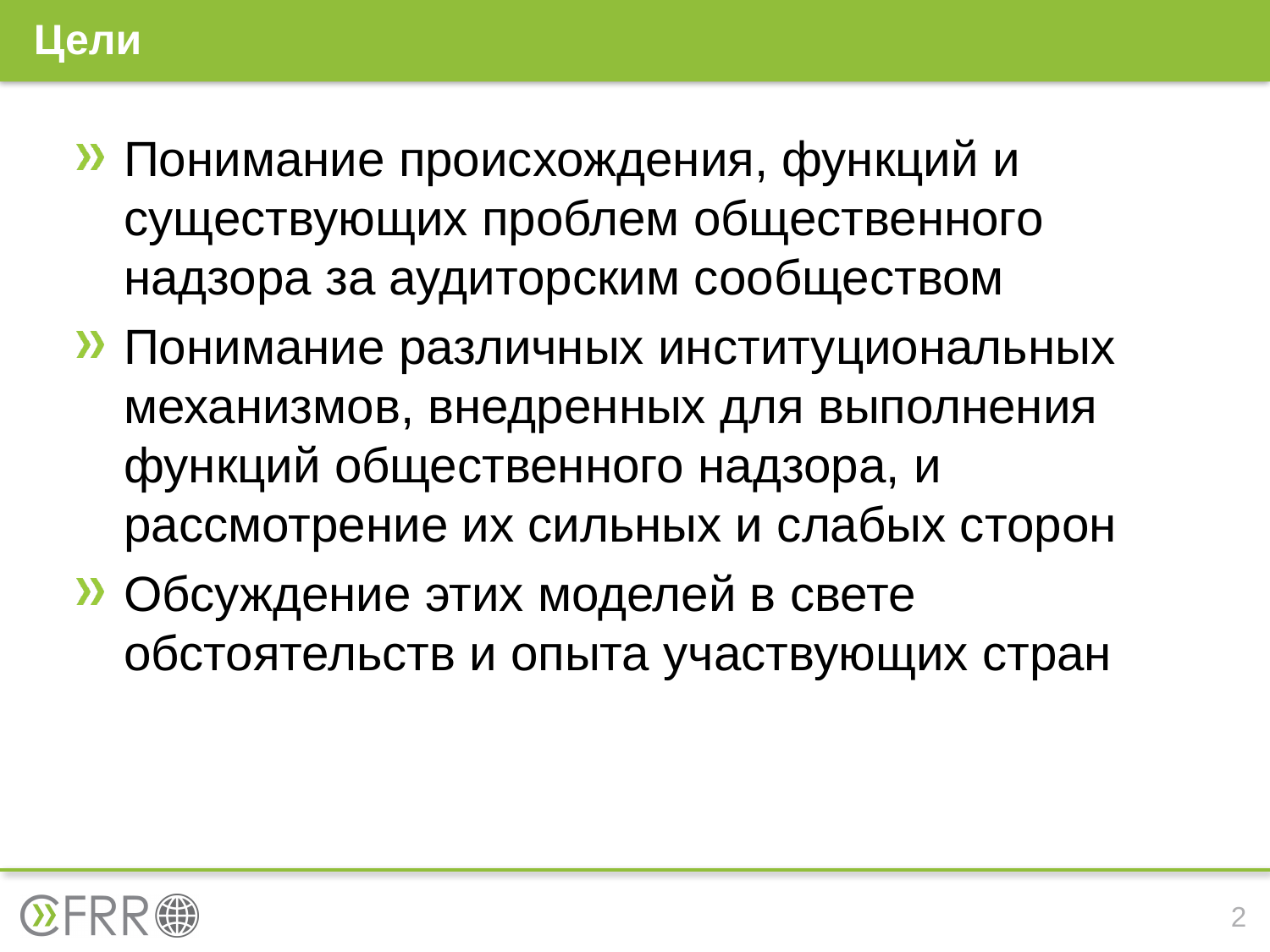

# Цели
Понимание происхождения, функций и существующих проблем общественного надзора за аудиторским сообществом
Понимание различных институциональных механизмов, внедренных для выполнения функций общественного надзора, и рассмотрение их сильных и слабых сторон
Обсуждение этих моделей в свете обстоятельств и опыта участвующих стран

2